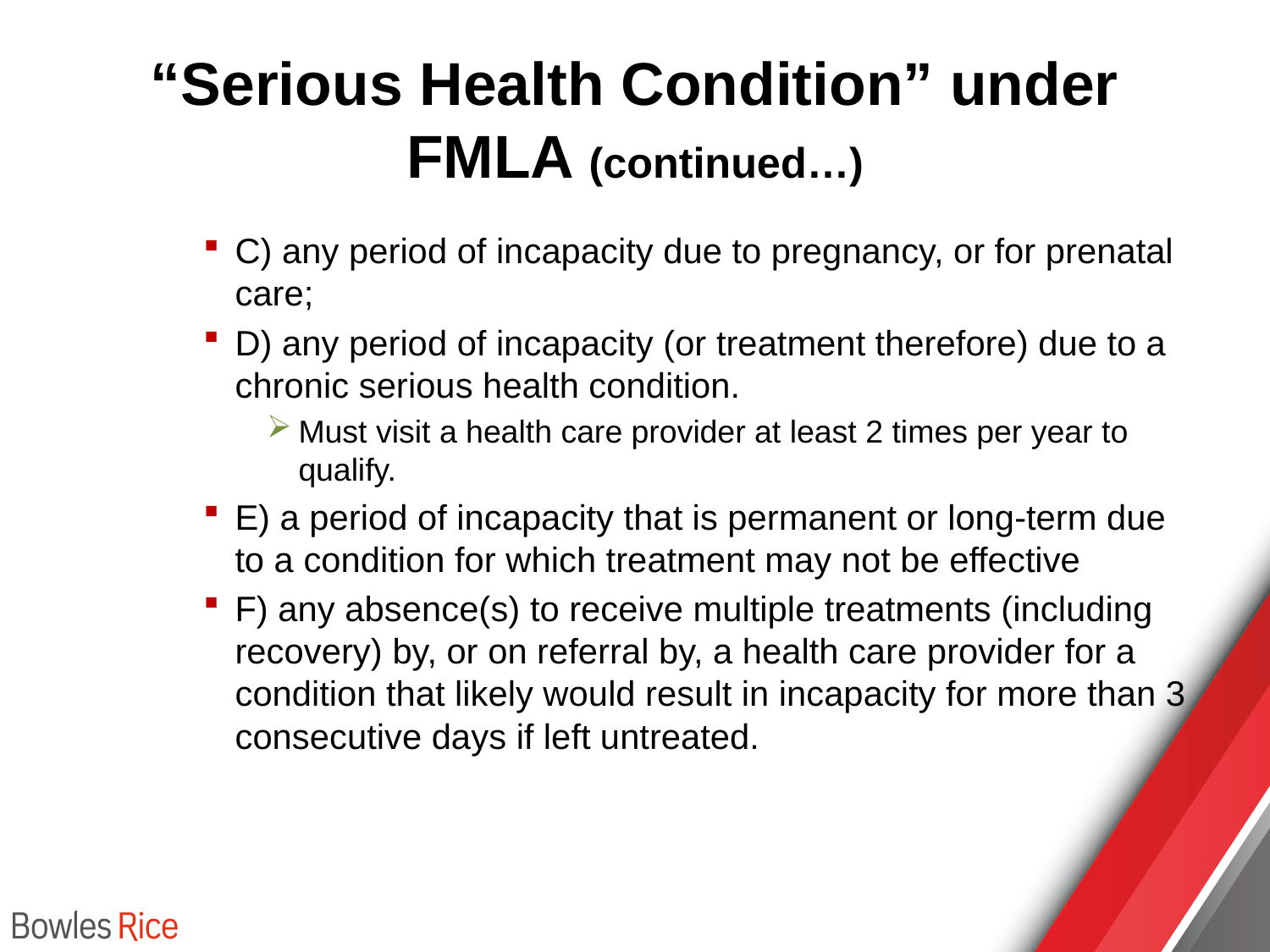

# “Serious Health Condition” under FMLA (continued…)
C) any period of incapacity due to pregnancy, or for prenatal care;
D) any period of incapacity (or treatment therefore) due to a chronic serious health condition.
Must visit a health care provider at least 2 times per year to qualify.
E) a period of incapacity that is permanent or long-term due to a condition for which treatment may not be effective
F) any absence(s) to receive multiple treatments (including recovery) by, or on referral by, a health care provider for a condition that likely would result in incapacity for more than 3 consecutive days if left untreated.